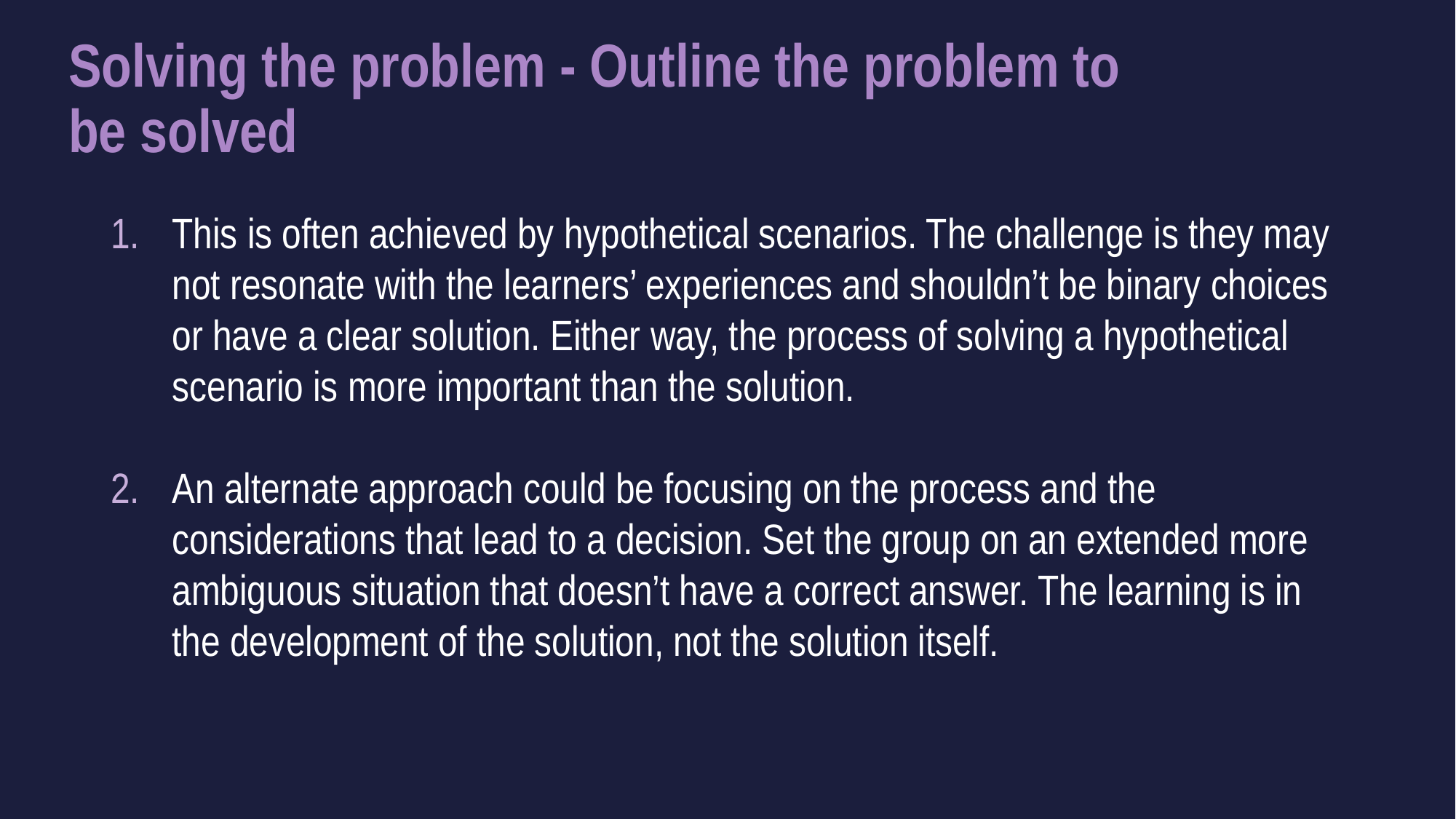

# Solving the problem - Outline the problem to be solved
This is often achieved by hypothetical scenarios. The challenge is they may not resonate with the learners’ experiences and shouldn’t be binary choices or have a clear solution. Either way, the process of solving a hypothetical scenario is more important than the solution.

An alternate approach could be focusing on the process and the considerations that lead to a decision. Set the group on an extended more ambiguous situation that doesn’t have a correct answer. The learning is in the development of the solution, not the solution itself.